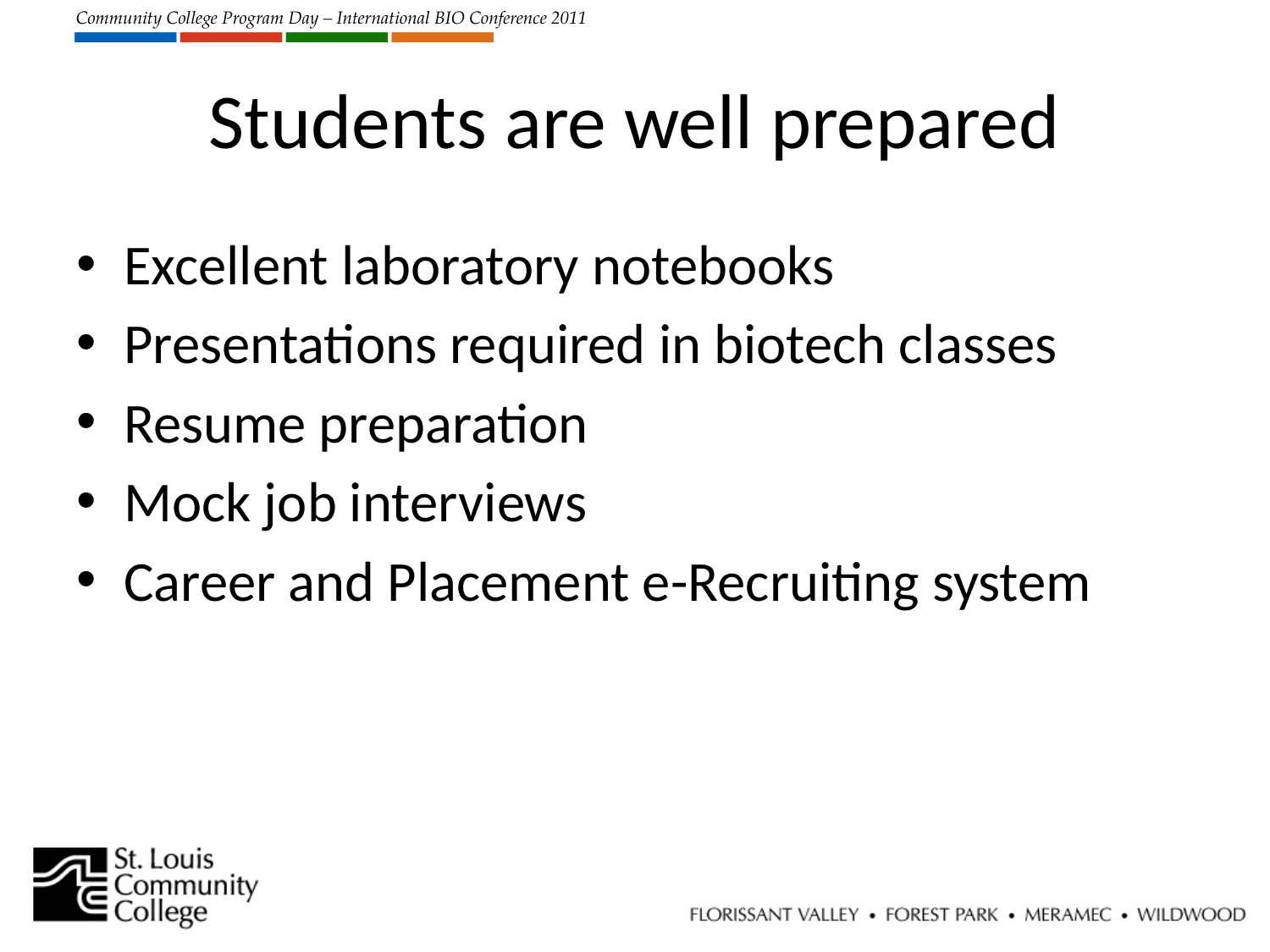

# Students are well prepared
Excellent laboratory notebooks
Presentations required in biotech classes
Resume preparation
Mock job interviews
Career and Placement e-Recruiting system